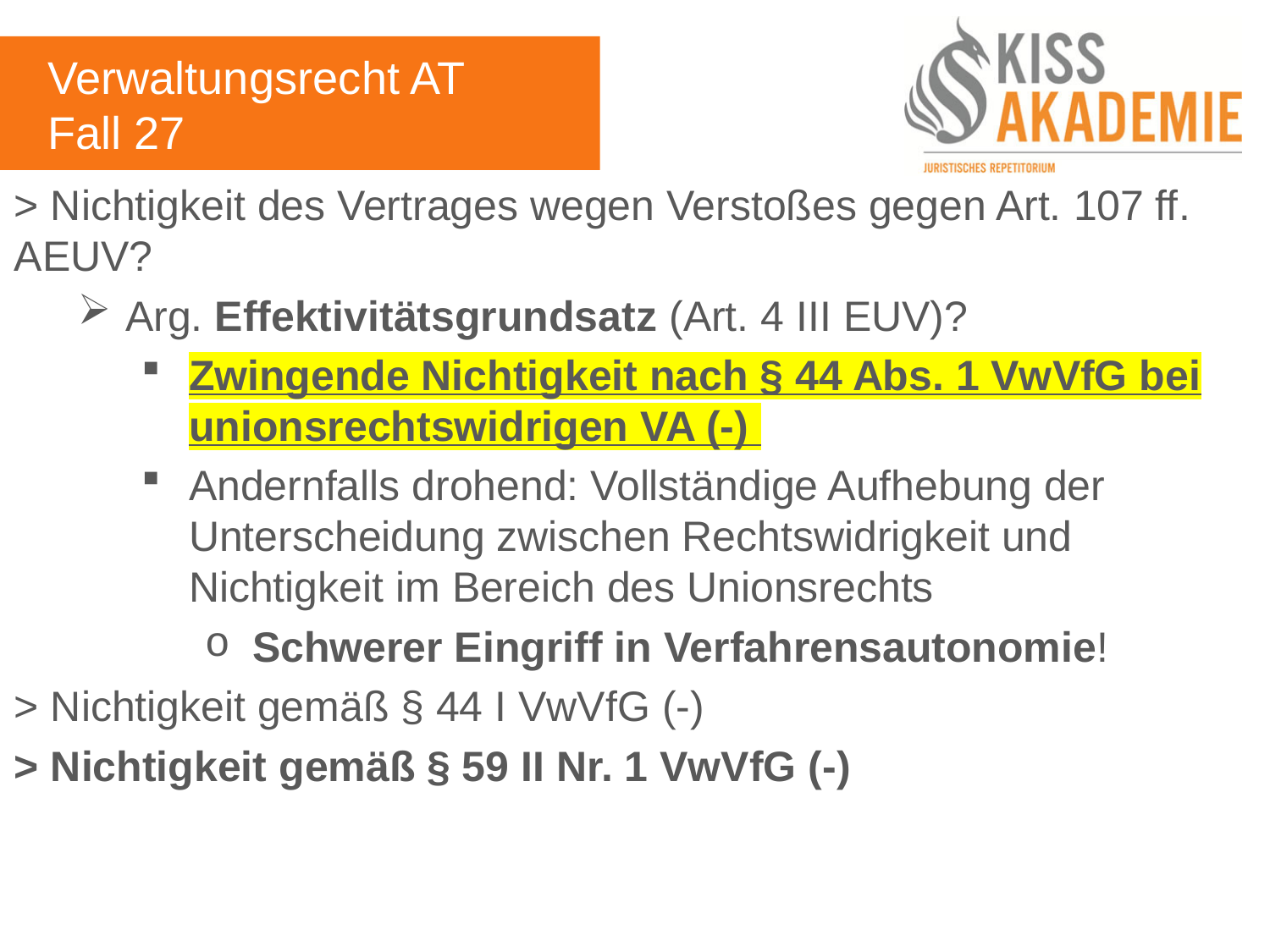

Verwaltungsrecht AT
Fall 27
> Nichtigkeit des Vertrages wegen Verstoßes gegen Art. 107 ff. AEUV?
Arg. Effektivitätsgrundsatz (Art. 4 III EUV)?
Zwingende Nichtigkeit nach § 44 Abs. 1 VwVfG bei unionsrechtswidrigen VA (-)
Andernfalls drohend: Vollständige Aufhebung der Unterscheidung zwischen Rechtswidrigkeit und Nichtigkeit im Bereich des Unionsrechts
Schwerer Eingriff in Verfahrensautonomie!
> Nichtigkeit gemäß § 44 I VwVfG (-)
> Nichtigkeit gemäß § 59 II Nr. 1 VwVfG (-)